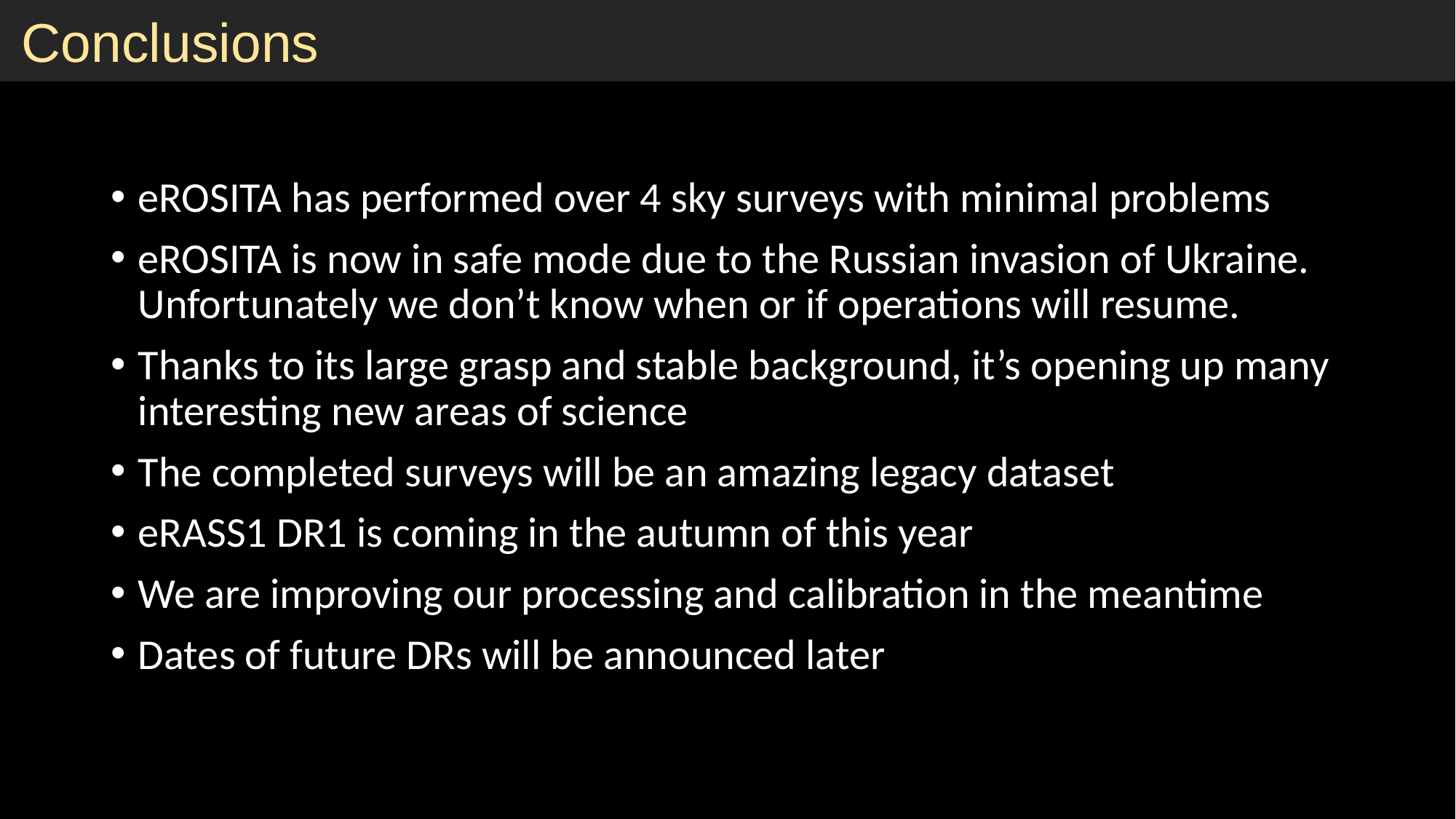

# Conclusions
eROSITA has performed over 4 sky surveys with minimal problems
eROSITA is now in safe mode due to the Russian invasion of Ukraine. Unfortunately we don’t know when or if operations will resume.
Thanks to its large grasp and stable background, it’s opening up many interesting new areas of science
The completed surveys will be an amazing legacy dataset
eRASS1 DR1 is coming in the autumn of this year
We are improving our processing and calibration in the meantime
Dates of future DRs will be announced later